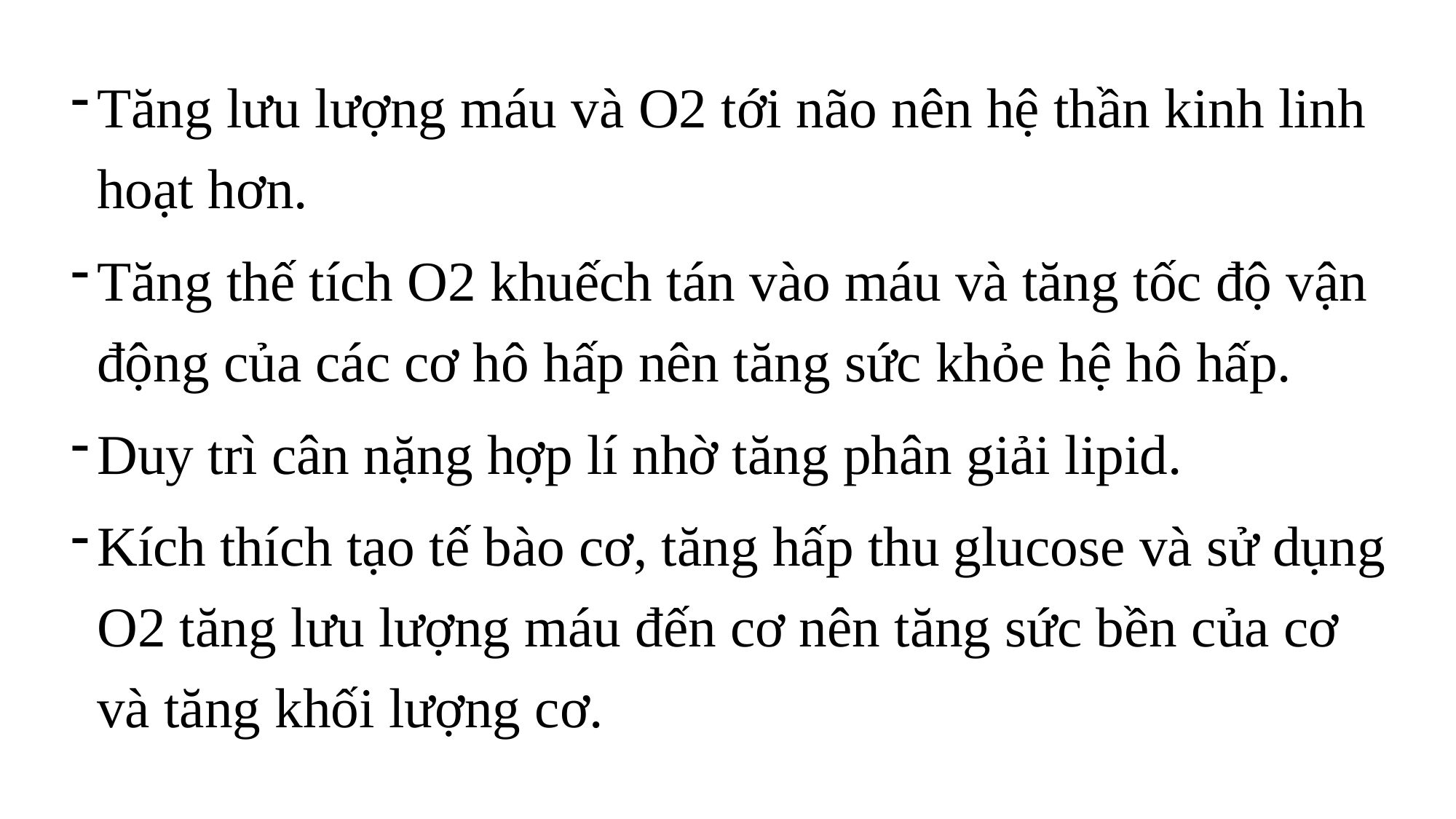

Tăng lưu lượng máu và O2 tới não nên hệ thần kinh linh hoạt hơn.
Tăng thế tích O2 khuếch tán vào máu và tăng tốc độ vận động của các cơ hô hấp nên tăng sức khỏe hệ hô hấp.
Duy trì cân nặng hợp lí nhờ tăng phân giải lipid.
Kích thích tạo tế bào cơ, tăng hấp thu glucose và sử dụng O2 tăng lưu lượng máu đến cơ nên tăng sức bền của cơ và tăng khối lượng cơ.